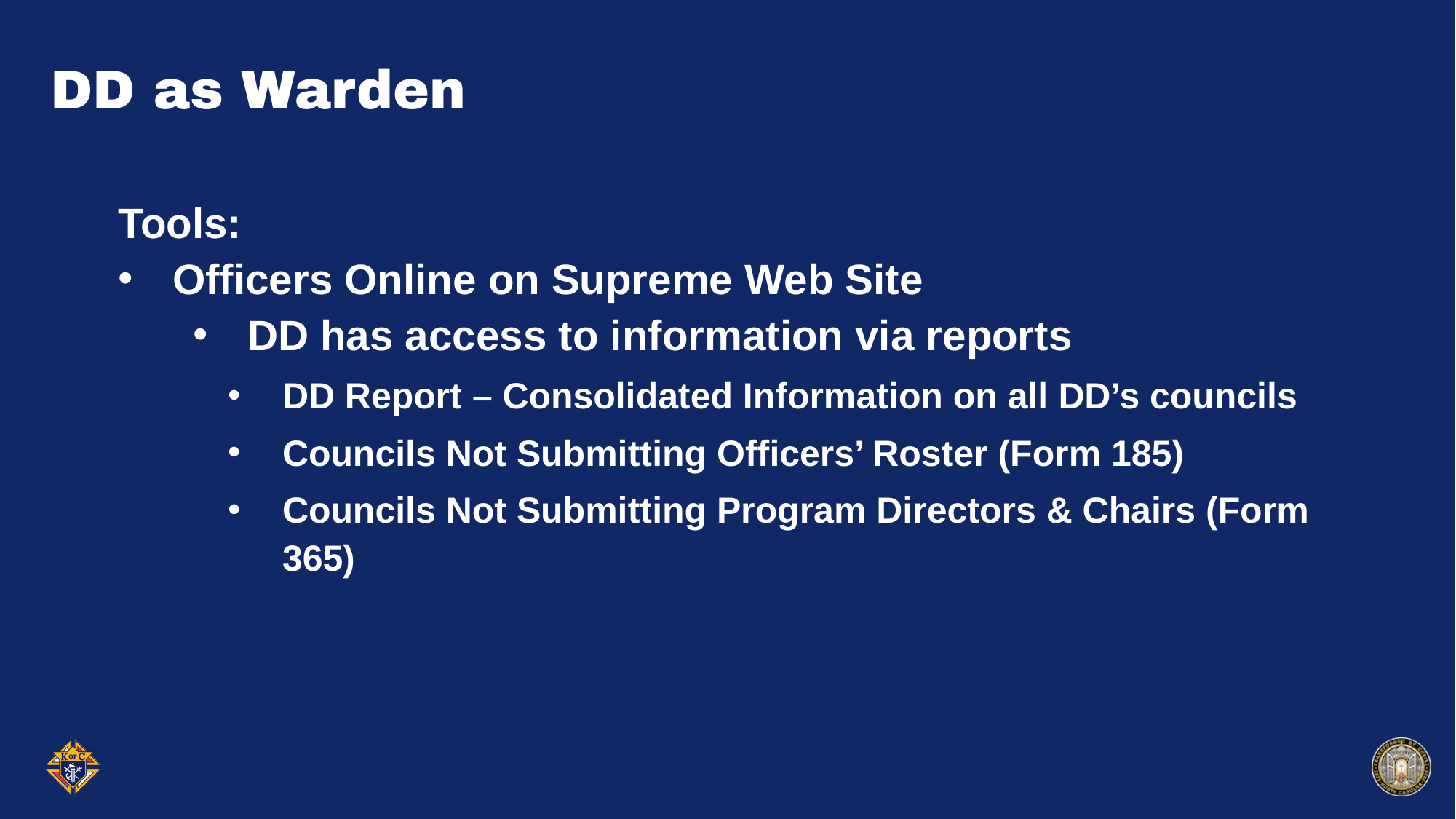

# DD as Warden
Tools:
Officers Online on Supreme Web Site
DD has access to information via reports
DD Report – Consolidated Information on all DD’s councils
Councils Not Submitting Officers’ Roster (Form 185)
Councils Not Submitting Program Directors & Chairs (Form 365)